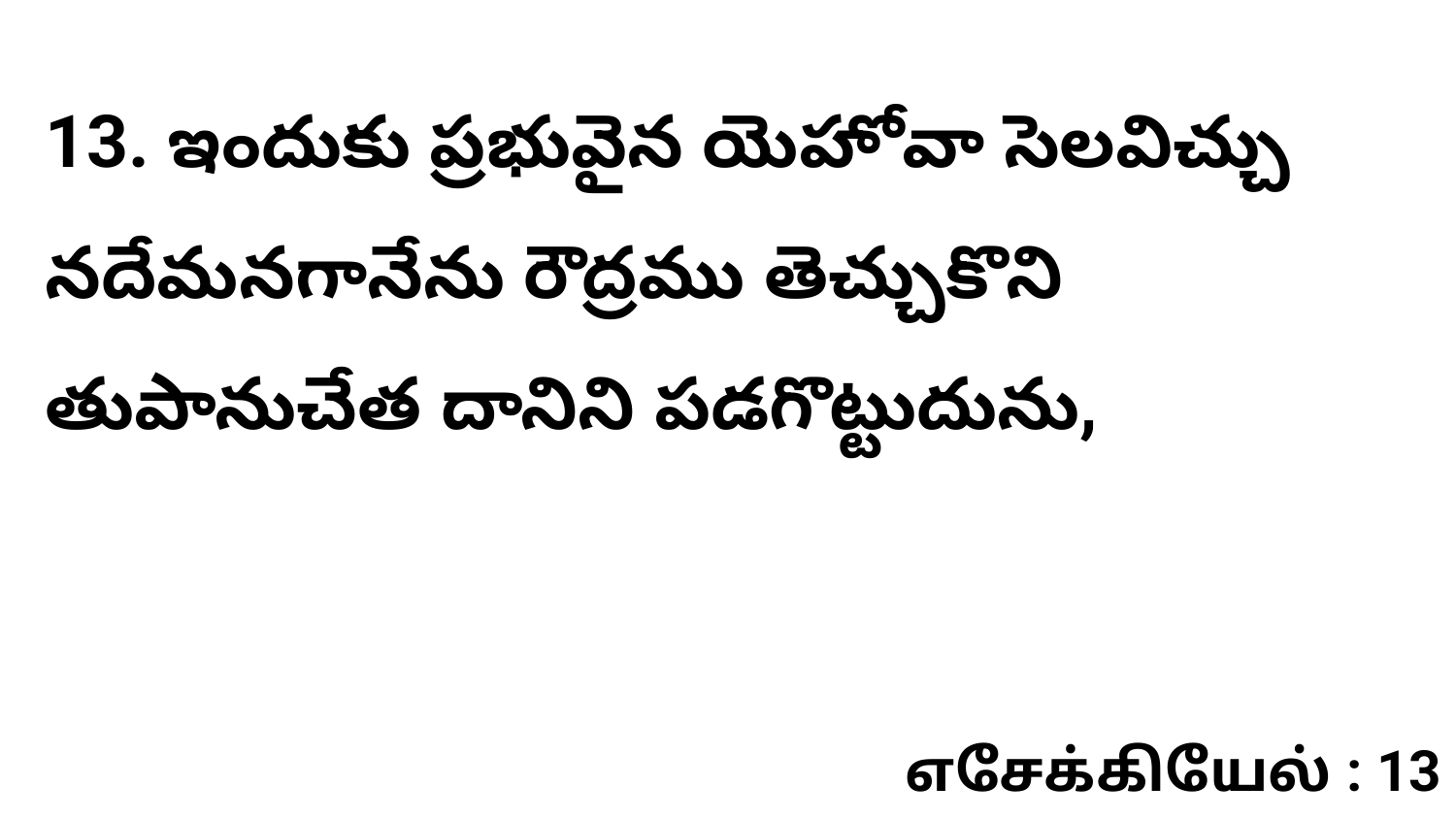

13. ఇందుకు ప్రభువైన యెహోవా సెలవిచ్చు నదేమనగానేను రౌద్రము తెచ్చుకొని తుపానుచేత దానిని పడగొట్టుదును,
எசேக்கியேல் : 13